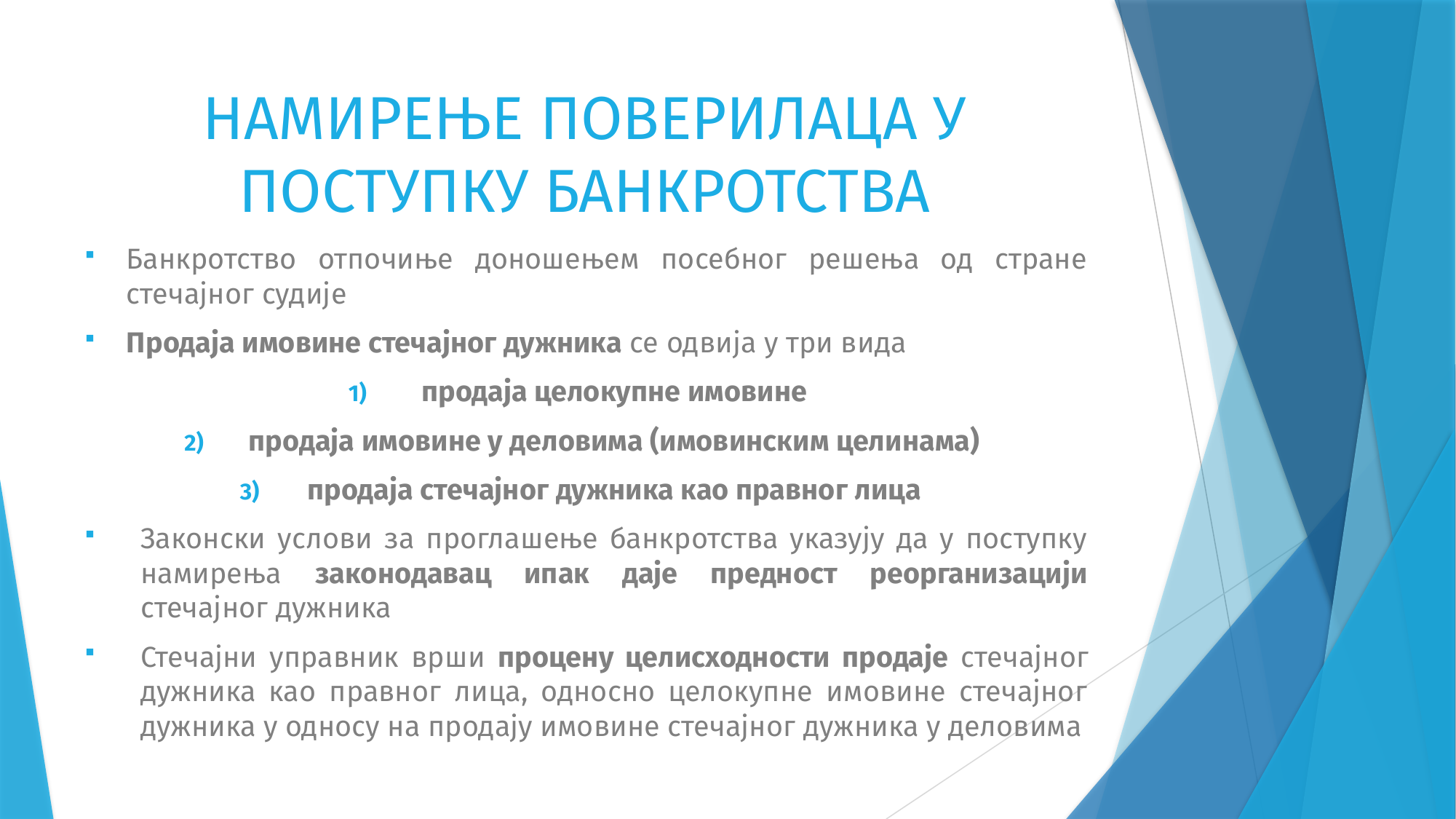

# НАМИРЕЊЕ ПОВЕРИЛАЦА У ПОСТУПКУ БАНКРОТСТВА
Банкротство отпочиње доношењем посебног решења од стране стечајног судије
Продаја имовине стечајног дужника се одвија у три вида
продаја целокупне имовине
продаја имовине у деловима (имовинским целинама)
продаја стечајног дужника као правног лица
Законски услови за проглашење банкротства указују да у поступку намирења законодавац ипак даје предност реорганизацији стечајног дужника
Стечајни управник врши процену целисходности продаје стечајног дужника као правног лица, односно целокупне имовине стечајног дужника у односу на продају имовине стечајног дужника у деловима